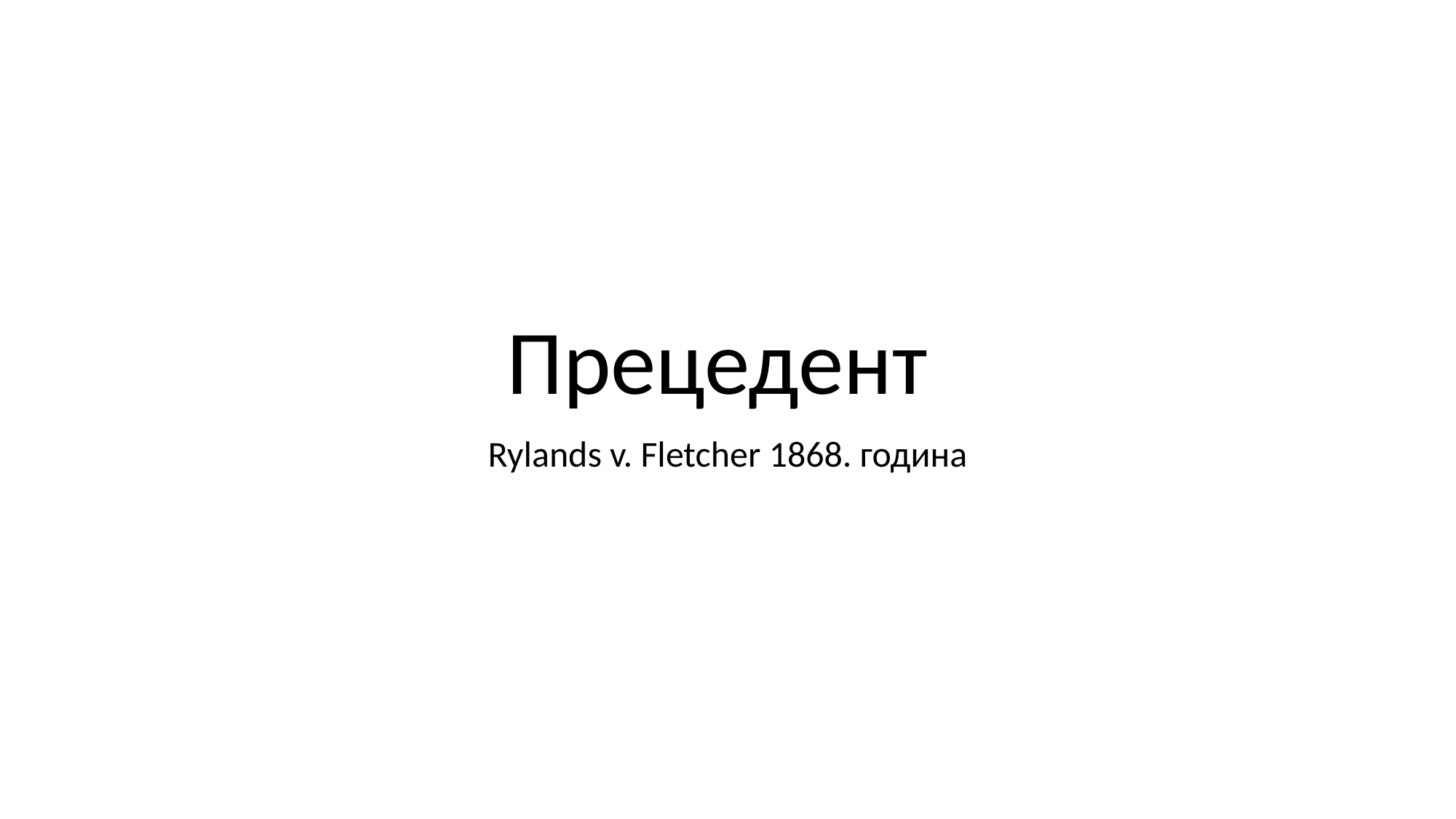

# Прецедент
Rylands v. Fletcher 1868. година